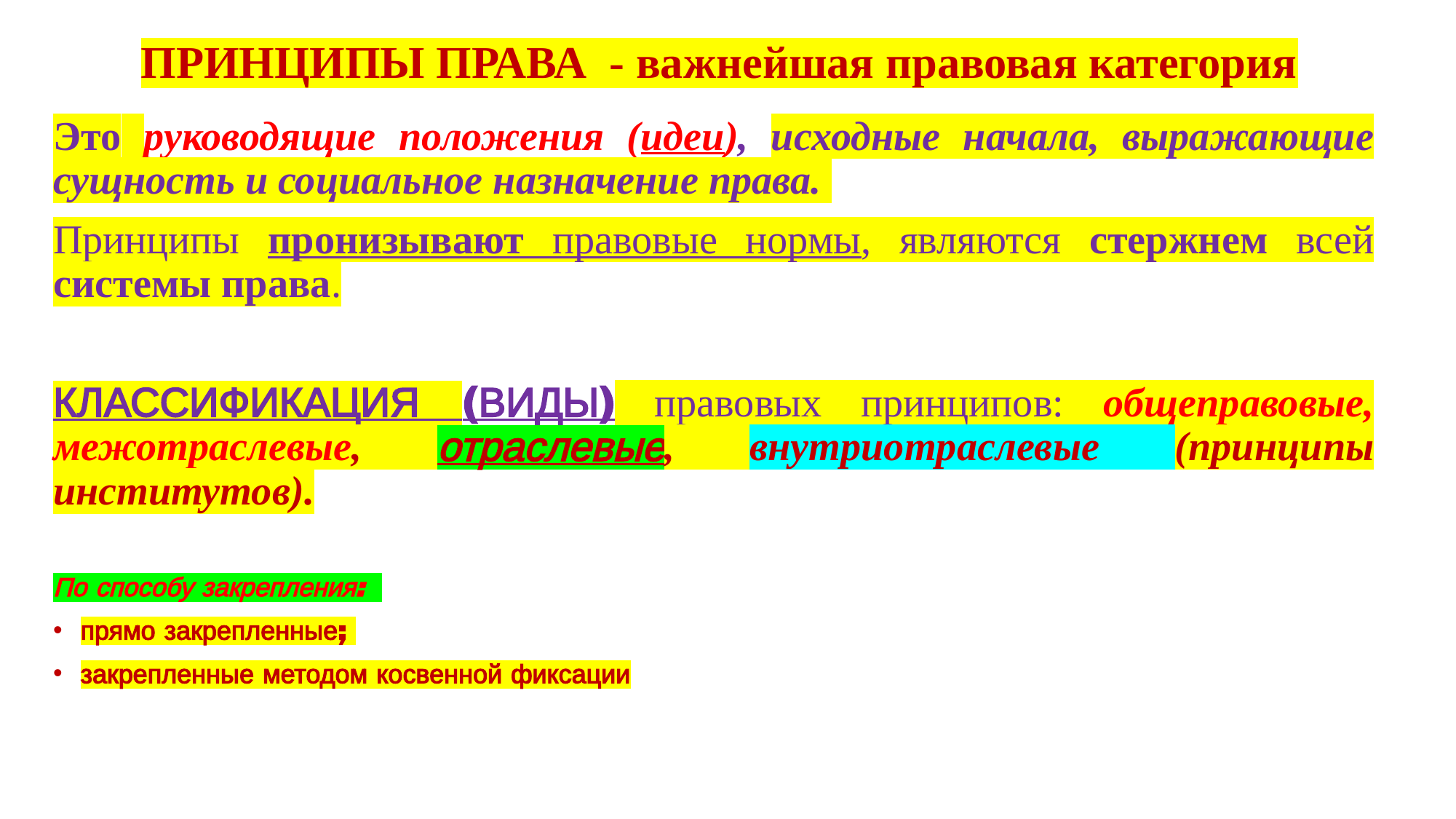

# ПРИНЦИПЫ ПРАВА  - важнейшая правовая категория
Это руководящие положения (идеи), исходные начала, выражающие сущность и социальное назначение права.
Принципы пронизывают правовые нормы, являются стержнем всей системы права.

КЛАССИФИКАЦИЯ (ВИДЫ) правовых принципов: общеправовые, межотраслевые, отраслевые, внутриотраслевые (принципы институтов).

По способу закрепления:
прямо закрепленные;
закрепленные методом косвенной фиксации